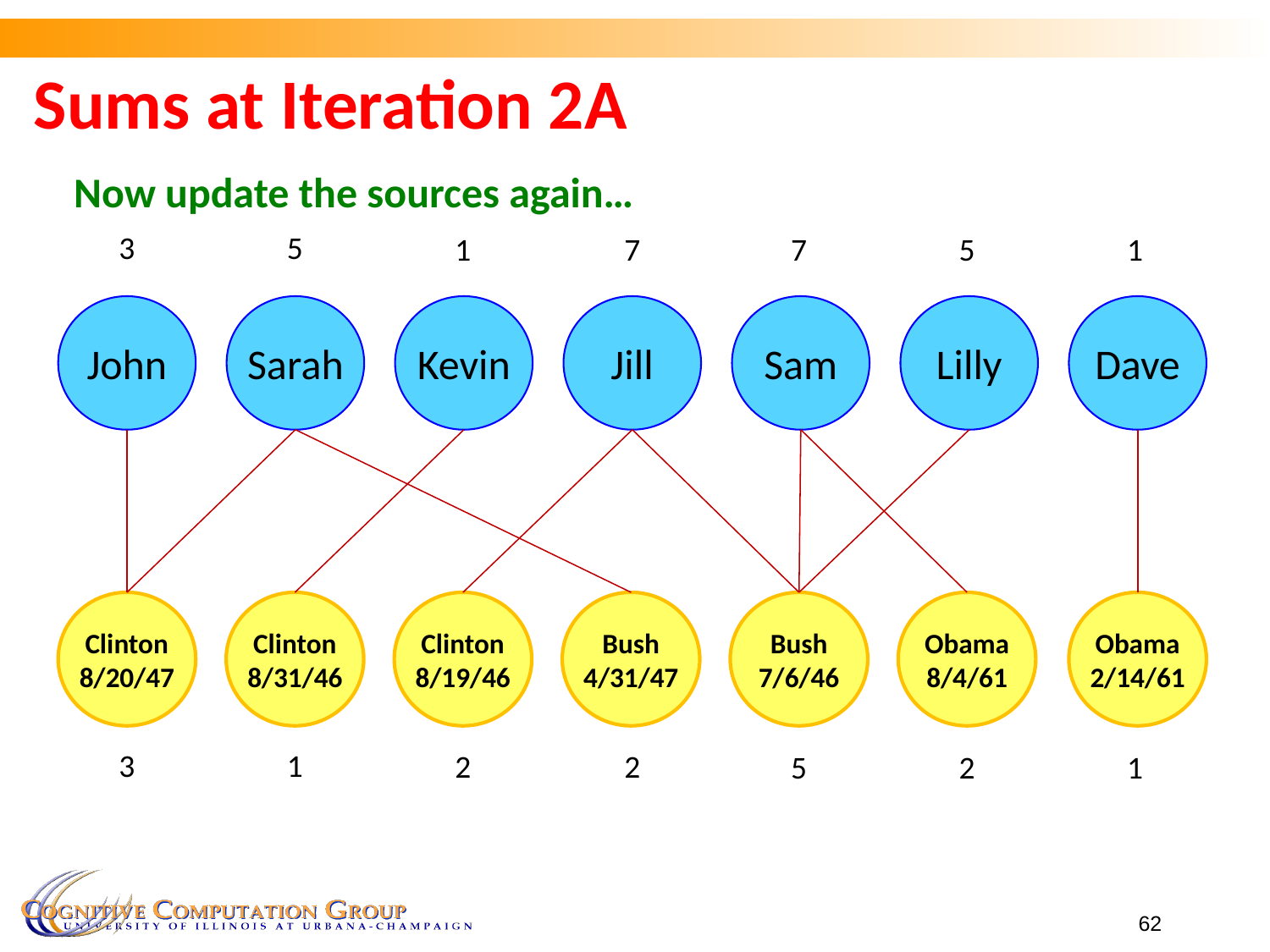

# Sums at Iteration 2A
Now update the sources again…
3
5
1
7
7
5
1
Jill
Dave
Sarah
John
Kevin
Sam
Lilly
Clinton
8/20/47
Clinton
8/31/46
Clinton
8/19/46
Bush
4/31/47
Bush
7/6/46
Obama
8/4/61
Obama
2/14/61
3
1
2
2
5
2
1
62